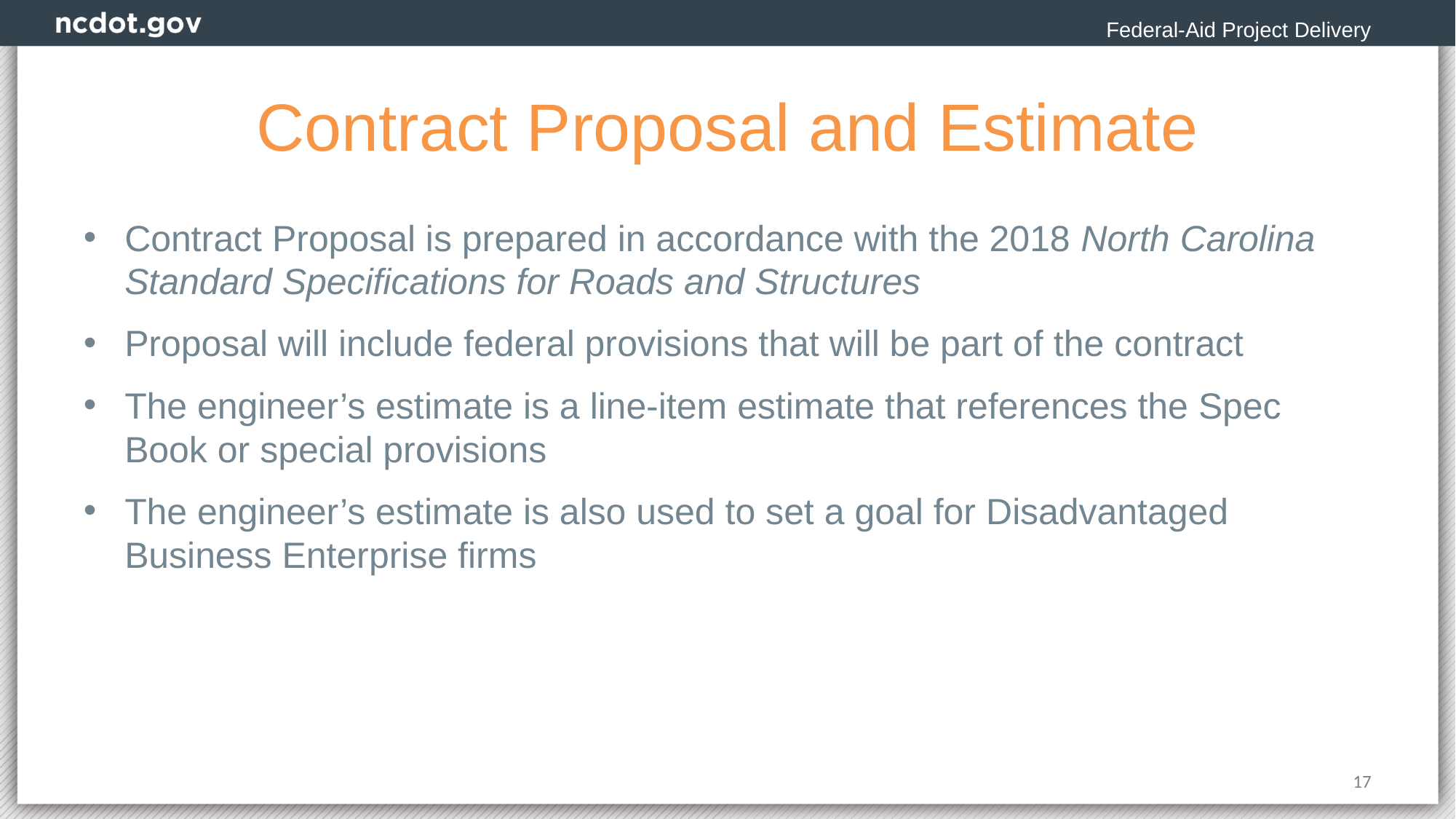

Federal-Aid Project Delivery
# Contract Proposal and Estimate
Contract Proposal is prepared in accordance with the 2018 North Carolina Standard Specifications for Roads and Structures
Proposal will include federal provisions that will be part of the contract
The engineer’s estimate is a line-item estimate that references the Spec Book or special provisions
The engineer’s estimate is also used to set a goal for Disadvantaged Business Enterprise firms

17